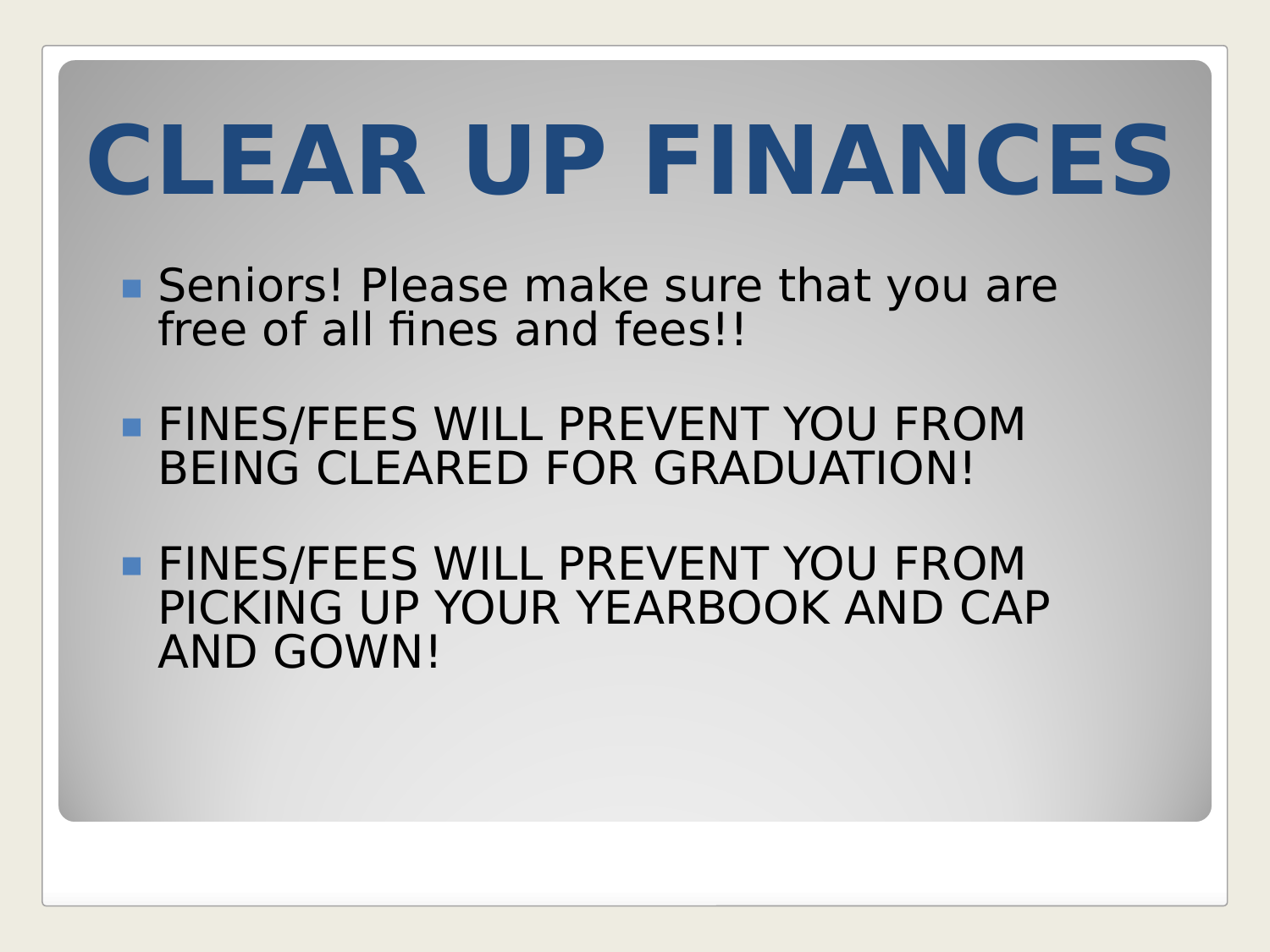

# CLEAR UP FINANCES
Seniors! Please make sure that you are free of all fines and fees!!

FINES/FEES WILL PREVENT YOU FROM BEING CLEARED FOR GRADUATION!

FINES/FEES WILL PREVENT YOU FROM PICKING UP YOUR YEARBOOK AND CAP AND GOWN!